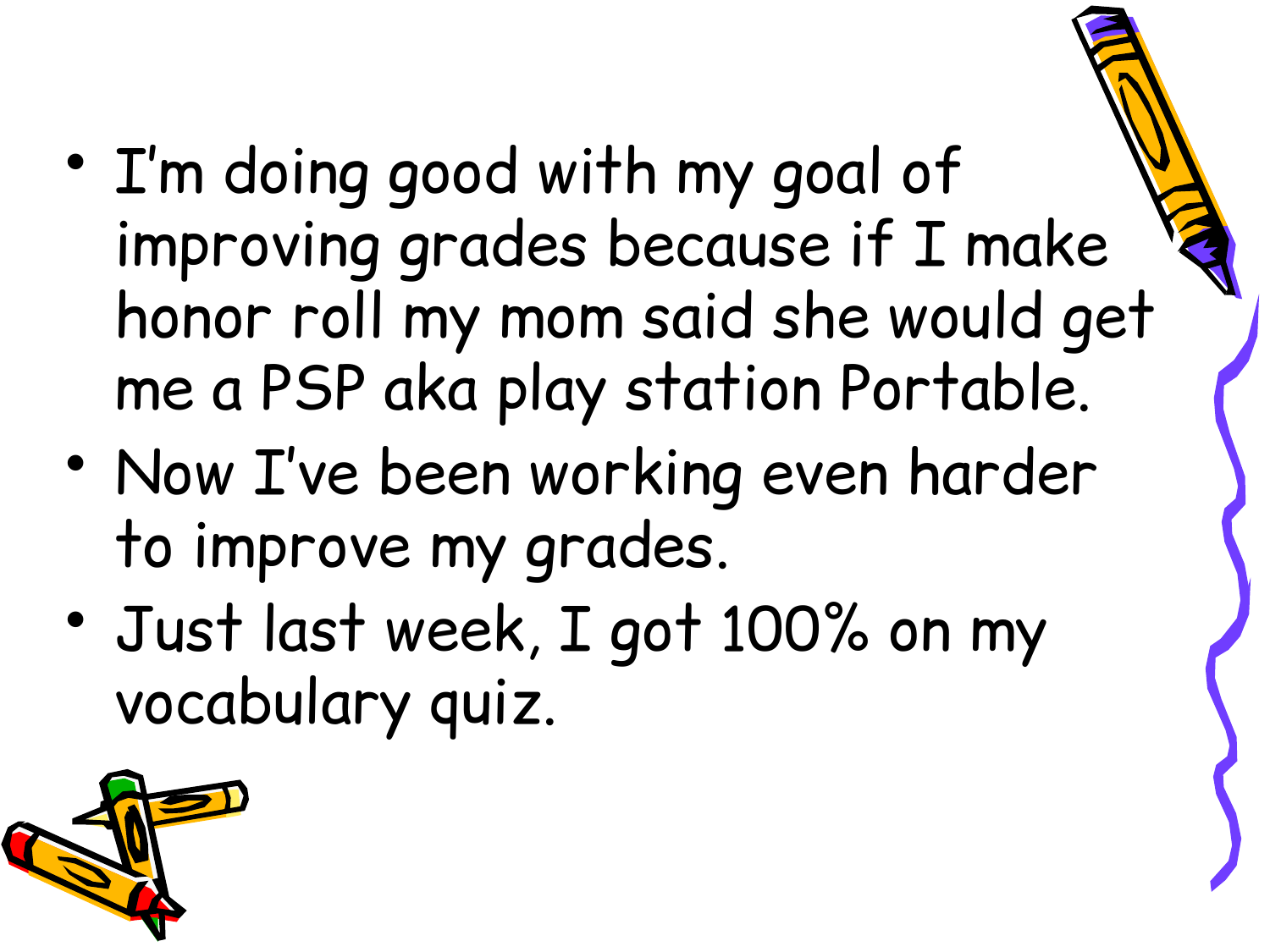

I’m doing good with my goal of improving grades because if I make honor roll my mom said she would get me a PSP aka play station Portable.
Now I’ve been working even harder to improve my grades.
Just last week, I got 100% on my vocabulary quiz.